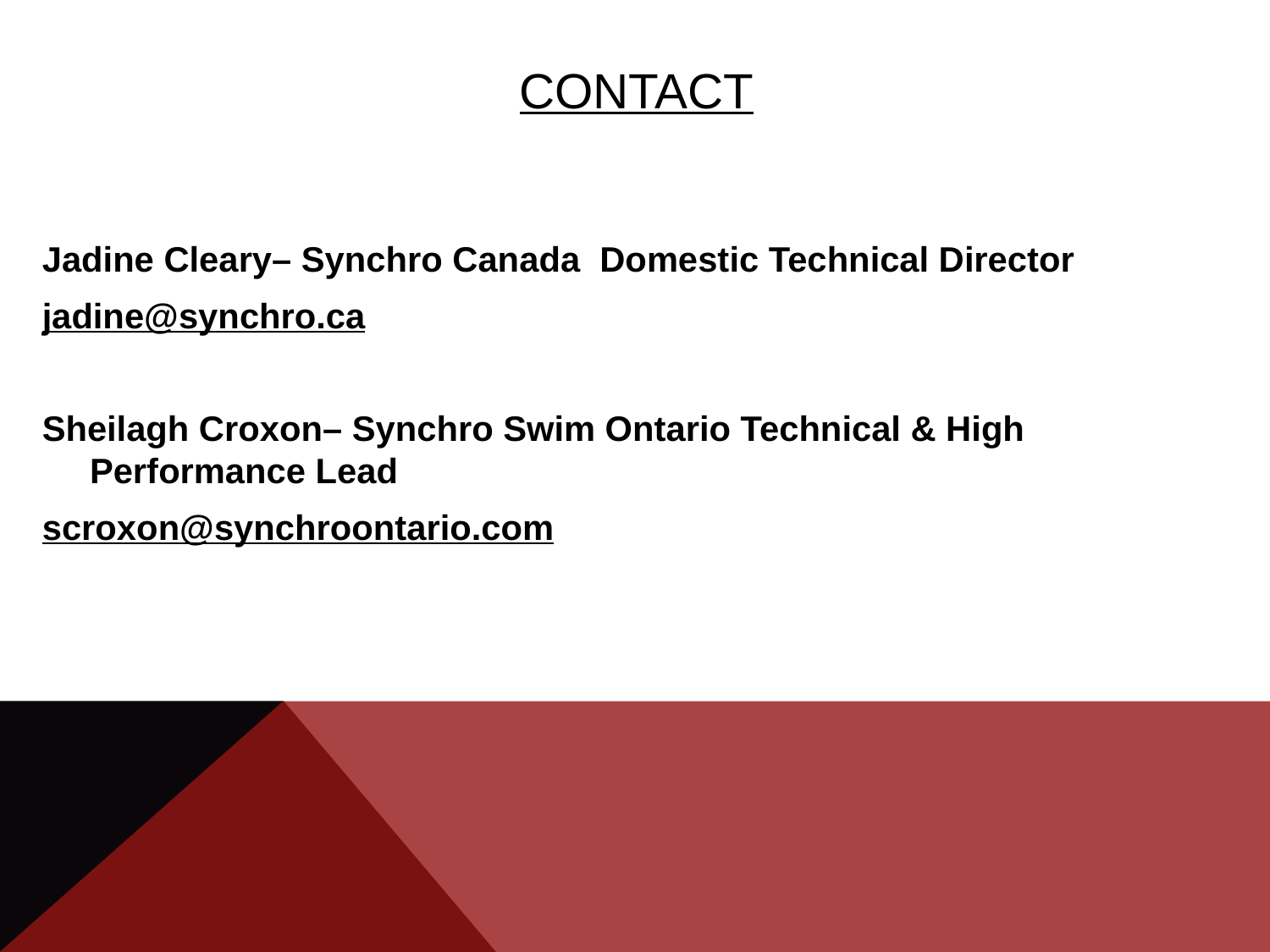

# contact
Jadine Cleary– Synchro Canada  Domestic Technical Director
jadine@synchro.ca

Sheilagh Croxon– Synchro Swim Ontario Technical & High Performance Lead
scroxon@synchroontario.com